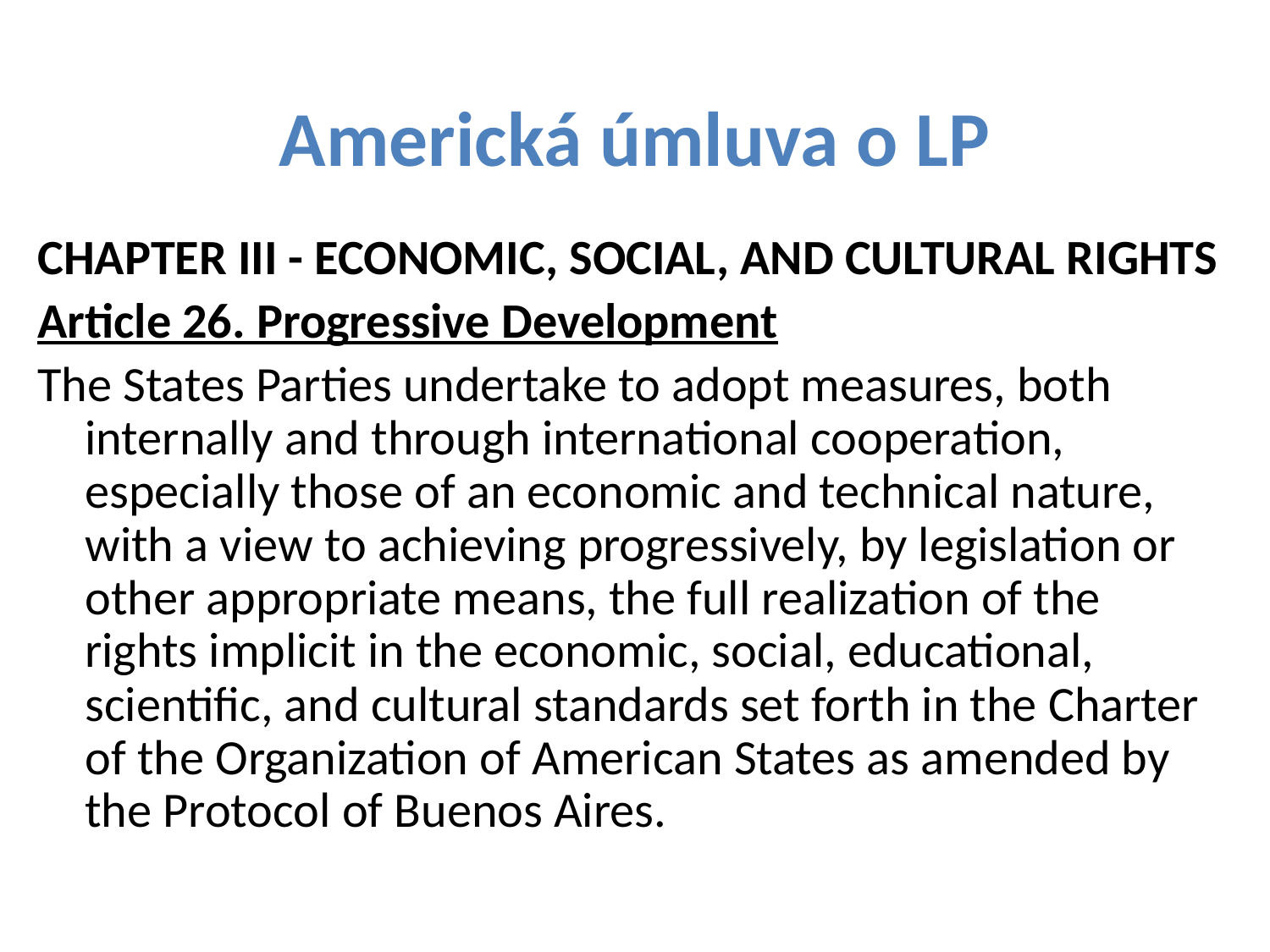

# Americká úmluva o LP
CHAPTER III - ECONOMIC, SOCIAL, AND CULTURAL RIGHTS
Article 26. Progressive Development
The States Parties undertake to adopt measures, both internally and through international cooperation, especially those of an economic and technical nature, with a view to achieving progressively, by legislation or other appropriate means, the full realization of the rights implicit in the economic, social, educational, scientific, and cultural standards set forth in the Charter of the Organization of American States as amended by the Protocol of Buenos Aires.